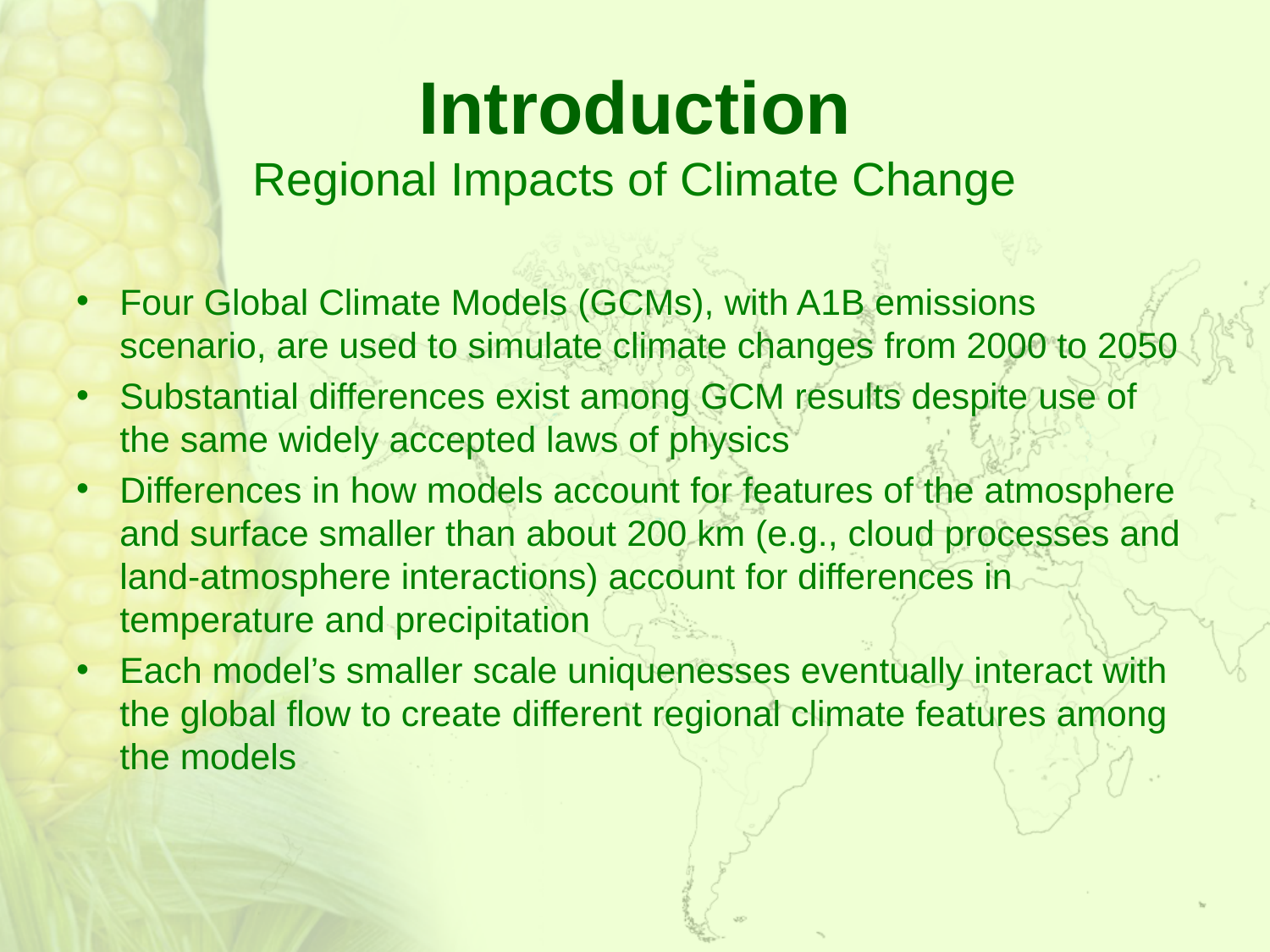

Introduction
Regional Impacts of Climate Change

Four Global Climate Models (GCMs), with A1B emissions scenario, are used to simulate climate changes from 2000 to 2050
Substantial differences exist among GCM results despite use of the same widely accepted laws of physics
Differences in how models account for features of the atmosphere and surface smaller than about 200 km (e.g., cloud processes and land-atmosphere interactions) account for differences in temperature and precipitation
Each model’s smaller scale uniquenesses eventually interact with the global flow to create different regional climate features among the models